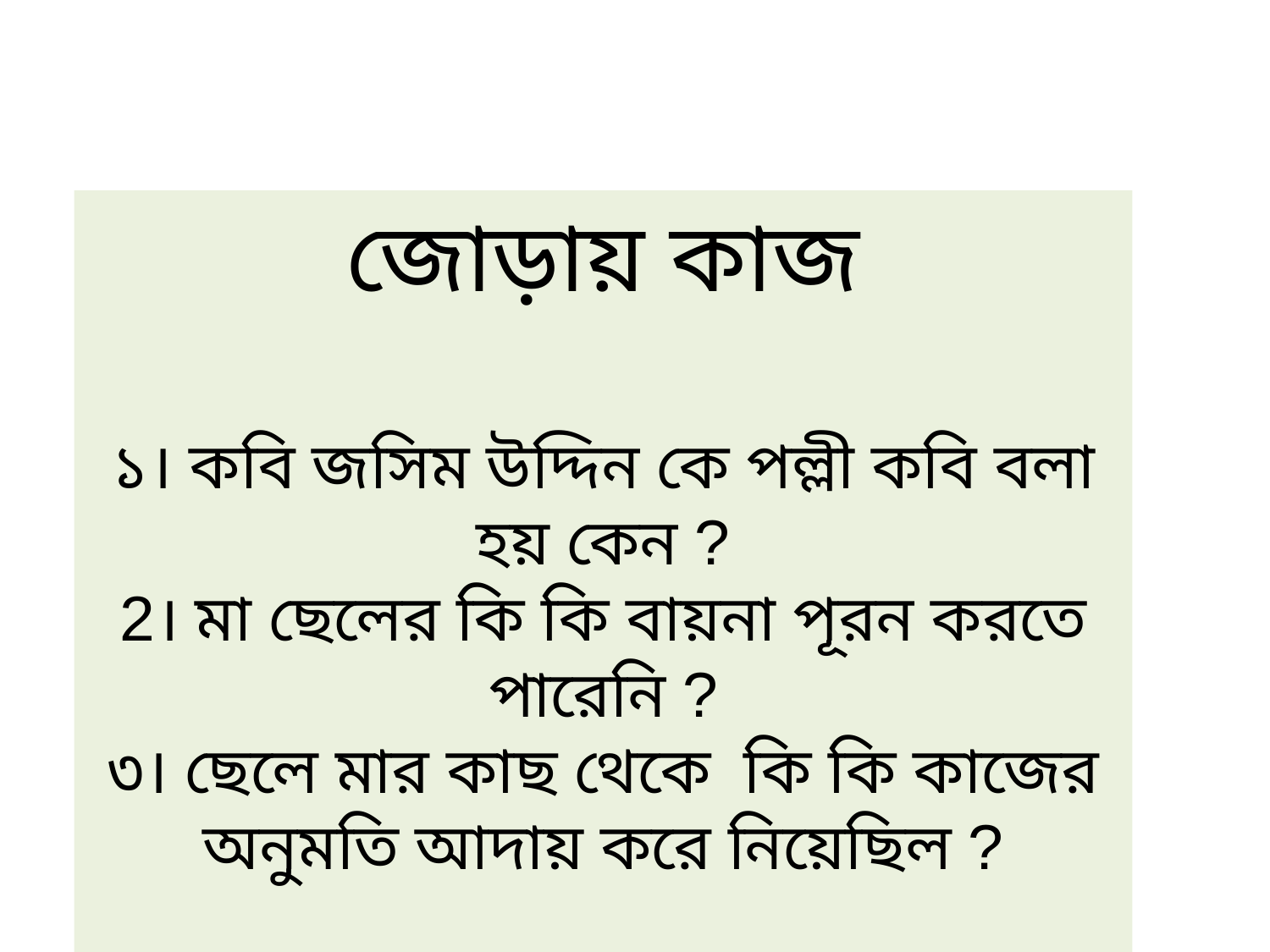

জোড়ায় কাজ

১। কবি জসিম উদ্দিন কে পল্লী কবি বলা হয় কেন ?
2। মা ছেলের কি কি বায়না পূরন করতে পারেনি ?
৩। ছেলে মার কাছ থেকে  কি কি কাজের অনুমতি আদায় করে নিয়েছিল ?